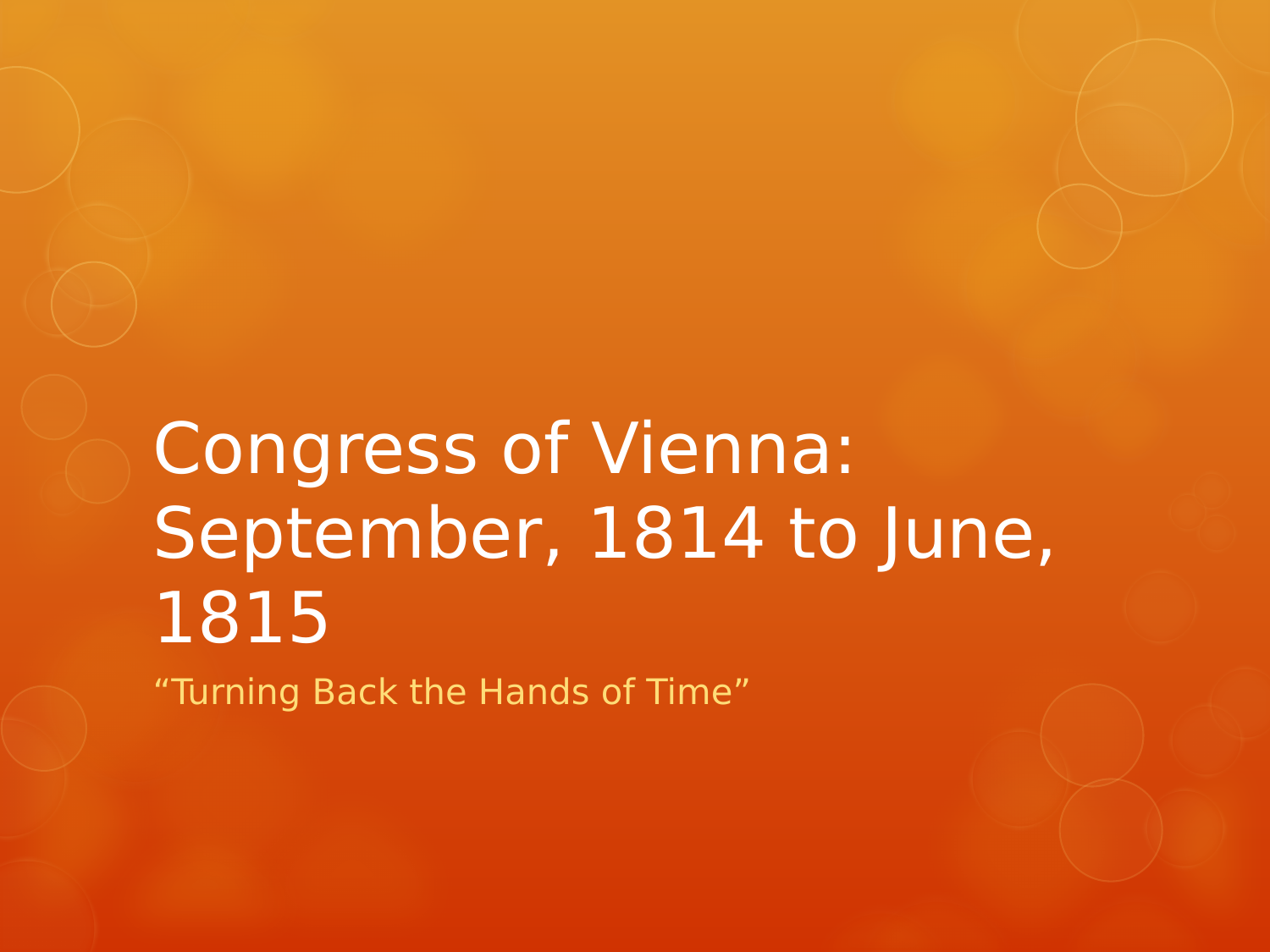

# Congress of Vienna: September, 1814 to June, 1815
“Turning Back the Hands of Time”